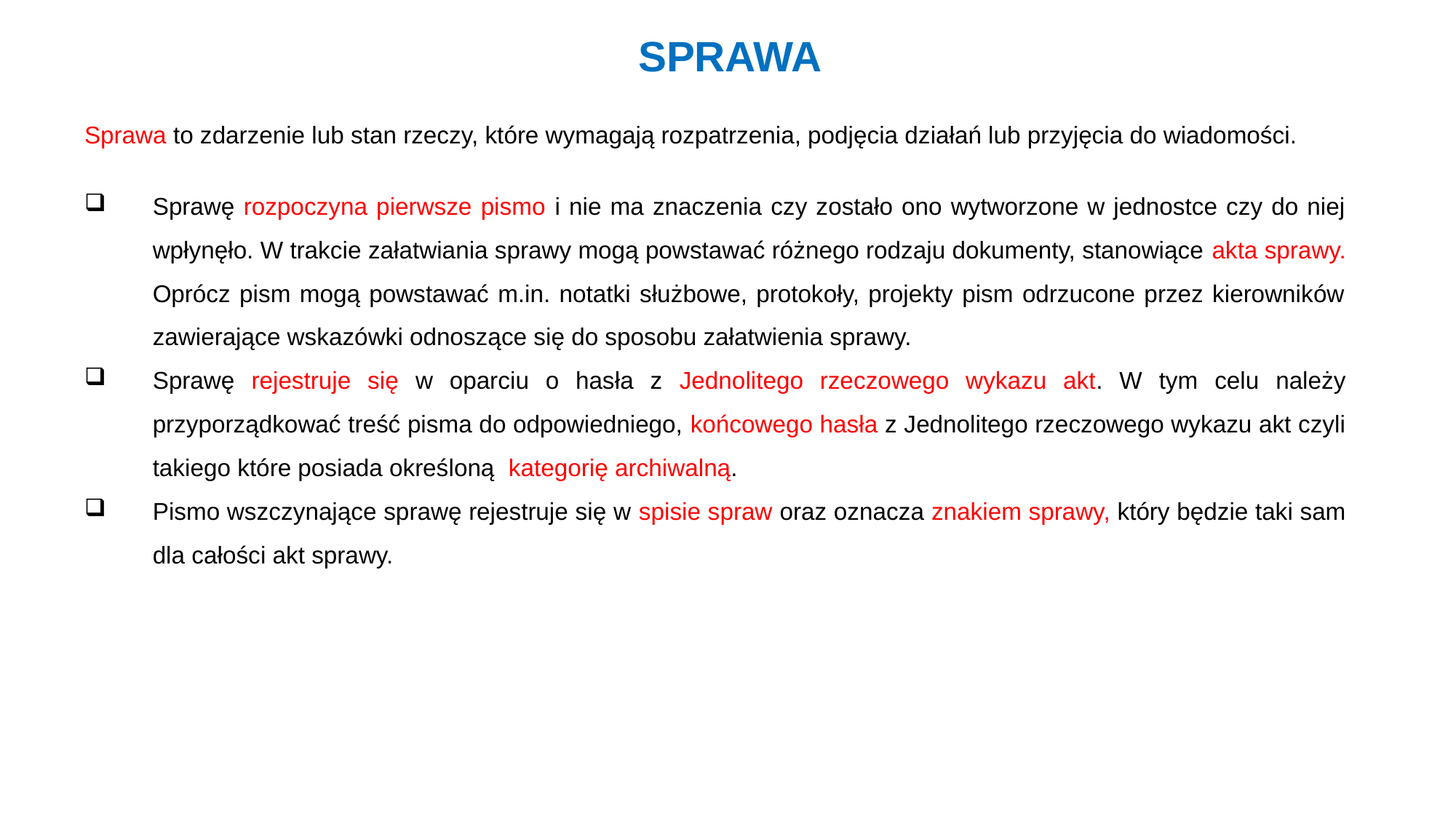

# SPRAWA
Sprawa to zdarzenie lub stan rzeczy, które wymagają rozpatrzenia, podjęcia działań lub przyjęcia do wiadomości.
Sprawę rozpoczyna pierwsze pismo i nie ma znaczenia czy zostało ono wytworzone w jednostce czy do niej wpłynęło. W trakcie załatwiania sprawy mogą powstawać różnego rodzaju dokumenty, stanowiące akta sprawy. Oprócz pism mogą powstawać m.in. notatki służbowe, protokoły, projekty pism odrzucone przez kierowników zawierające wskazówki odnoszące się do sposobu załatwienia sprawy.
Sprawę rejestruje się w oparciu o hasła z Jednolitego rzeczowego wykazu akt. W tym celu należy przyporządkować treść pisma do odpowiedniego, końcowego hasła z Jednolitego rzeczowego wykazu akt czyli takiego które posiada określoną  kategorię archiwalną.
Pismo wszczynające sprawę rejestruje się w spisie spraw oraz oznacza znakiem sprawy, który będzie taki sam dla całości akt sprawy.